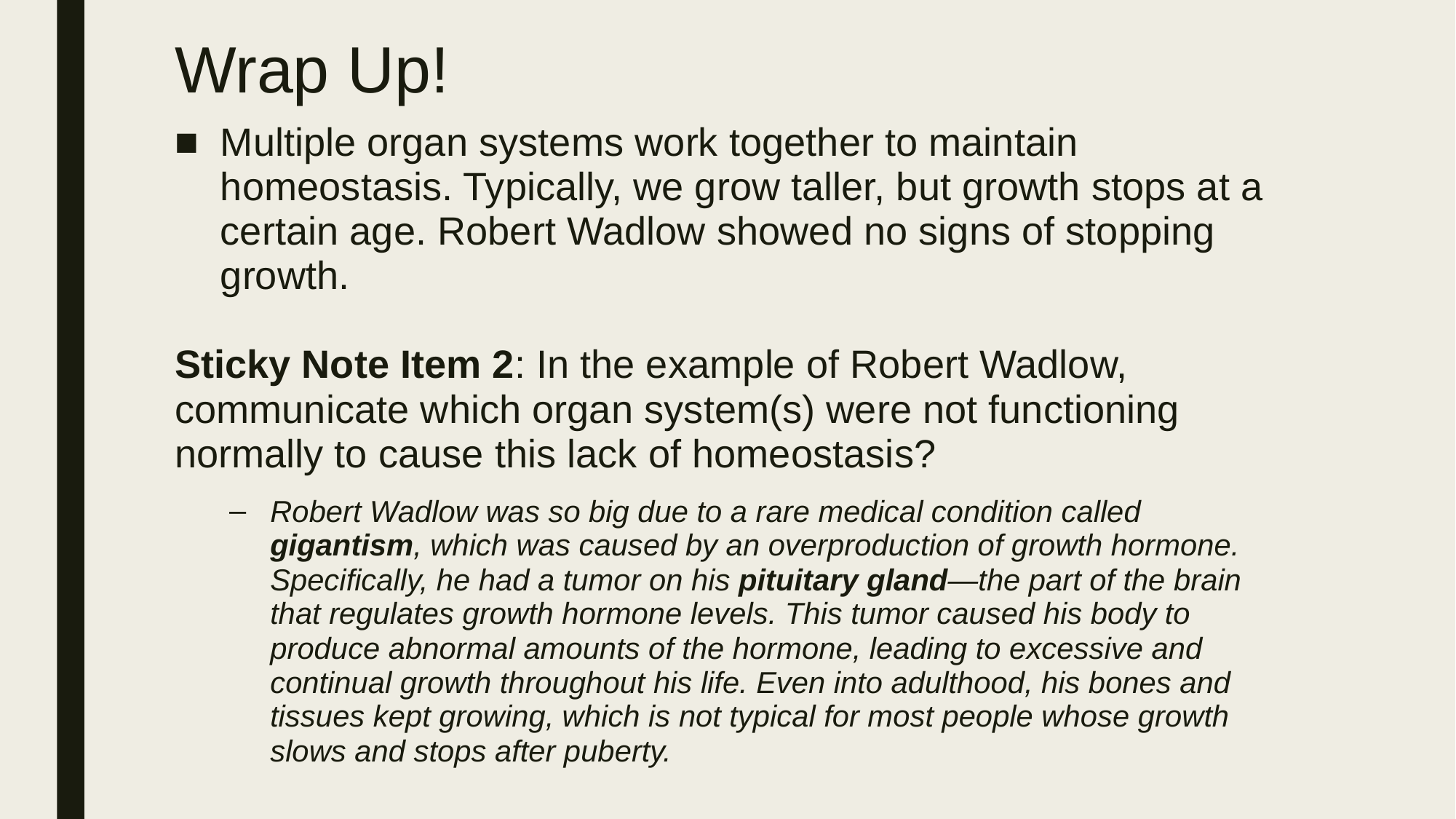

# Wrap Up!
Multiple organ systems work together to maintain homeostasis. Typically, we grow taller, but growth stops at a certain age. Robert Wadlow showed no signs of stopping growth.

Sticky Note Item 2: In the example of Robert Wadlow, communicate which organ system(s) were not functioning normally to cause this lack of homeostasis?
Robert Wadlow was so big due to a rare medical condition called gigantism, which was caused by an overproduction of growth hormone. Specifically, he had a tumor on his pituitary gland—the part of the brain that regulates growth hormone levels. This tumor caused his body to produce abnormal amounts of the hormone, leading to excessive and continual growth throughout his life. Even into adulthood, his bones and tissues kept growing, which is not typical for most people whose growth slows and stops after puberty.